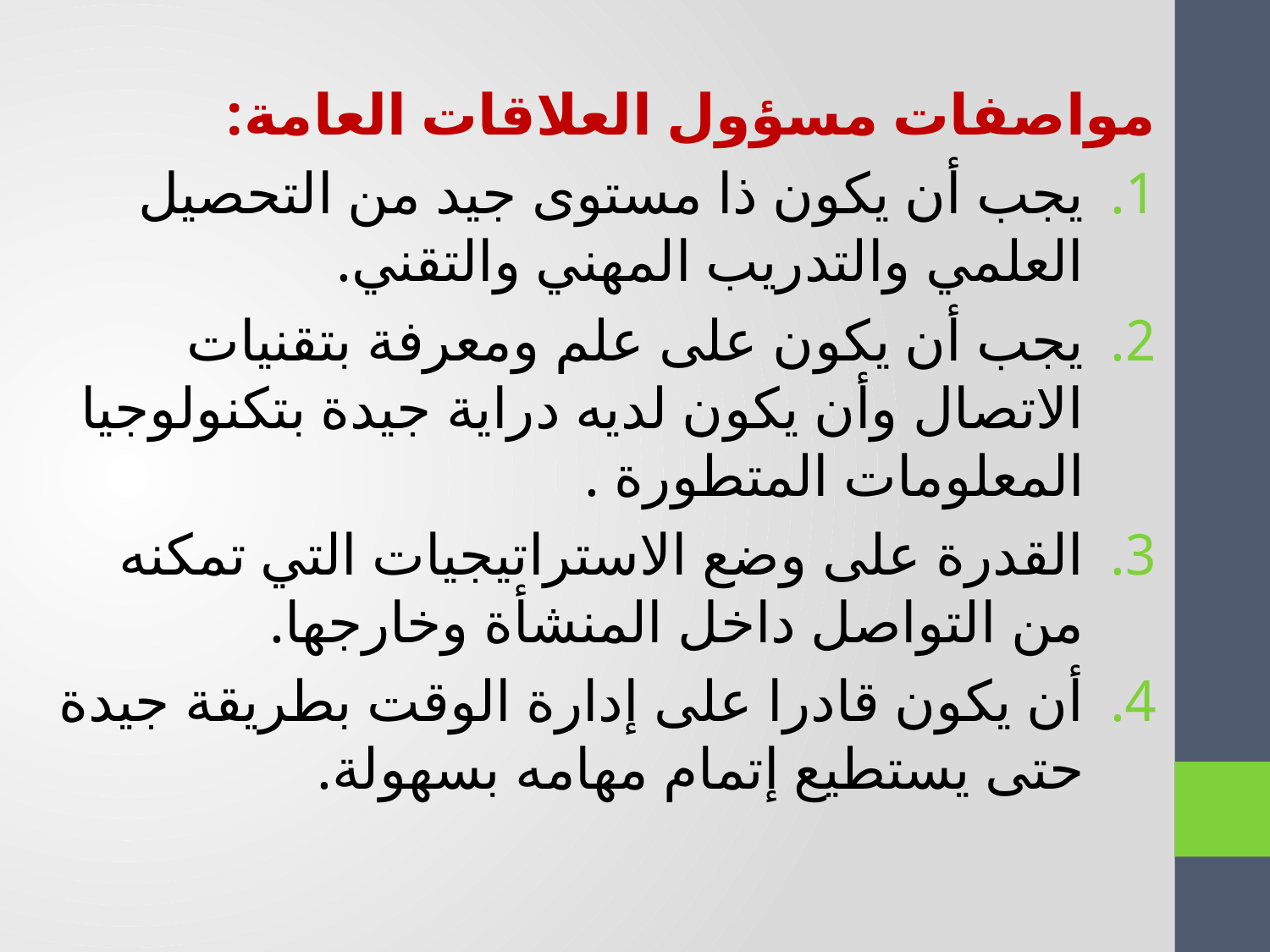

مواصفات مسؤول العلاقات العامة:
يجب أن يكون ذا مستوى جيد من التحصيل العلمي والتدريب المهني والتقني.
يجب أن يكون على علم ومعرفة بتقنيات الاتصال وأن يكون لديه دراية جيدة بتكنولوجيا المعلومات المتطورة .
القدرة على وضع الاستراتيجيات التي تمكنه من التواصل داخل المنشأة وخارجها.
أن يكون قادرا على إدارة الوقت بطريقة جيدة حتى يستطيع إتمام مهامه بسهولة.